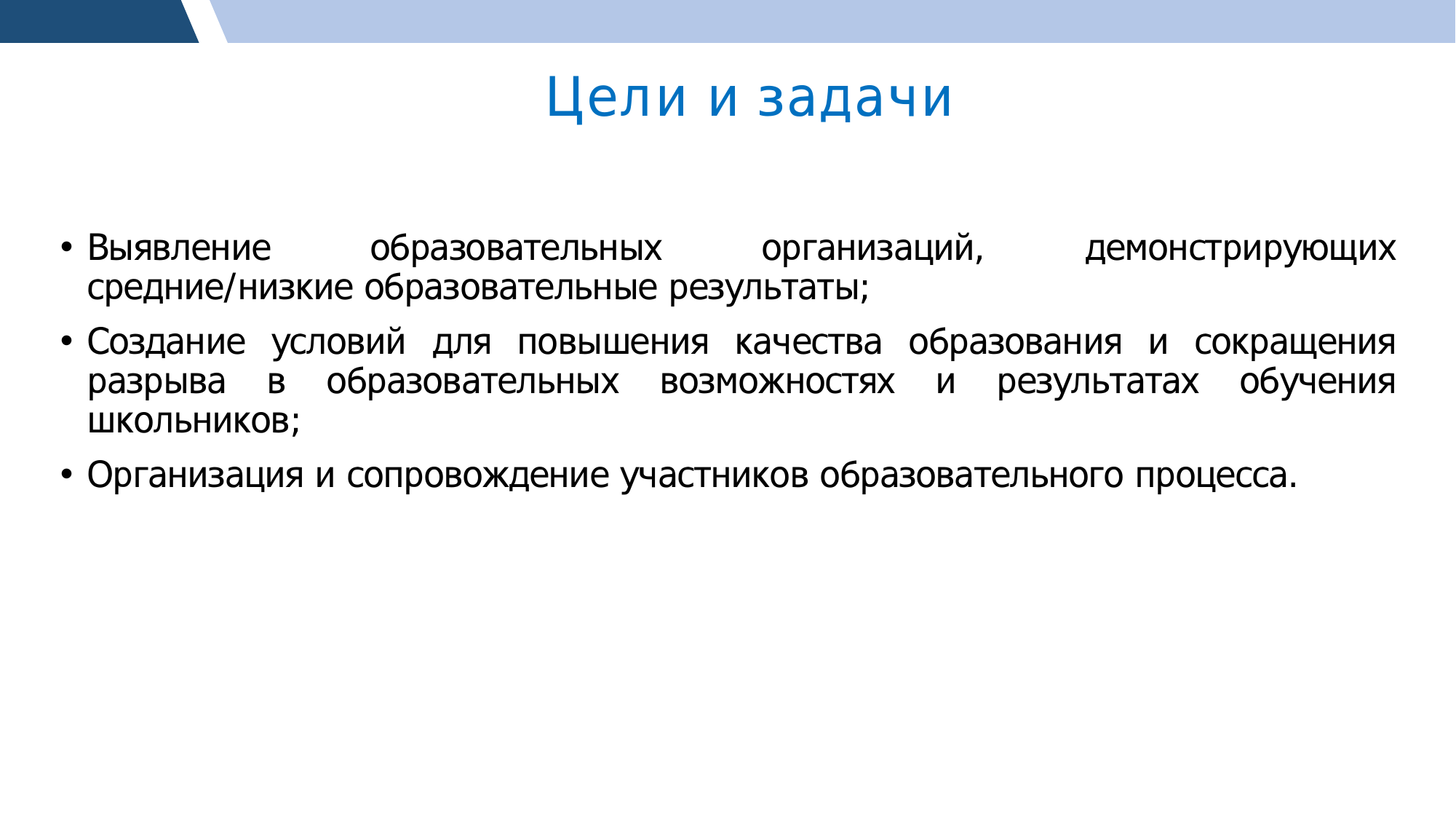

Цели и задачи
Выявление образовательных организаций, демонстрирующих средние/низкие образовательные результаты;
Создание условий для повышения качества образования и сокращения разрыва в образовательных возможностях и результатах обучения школьников;
Организация и сопровождение участников образовательного процесса.